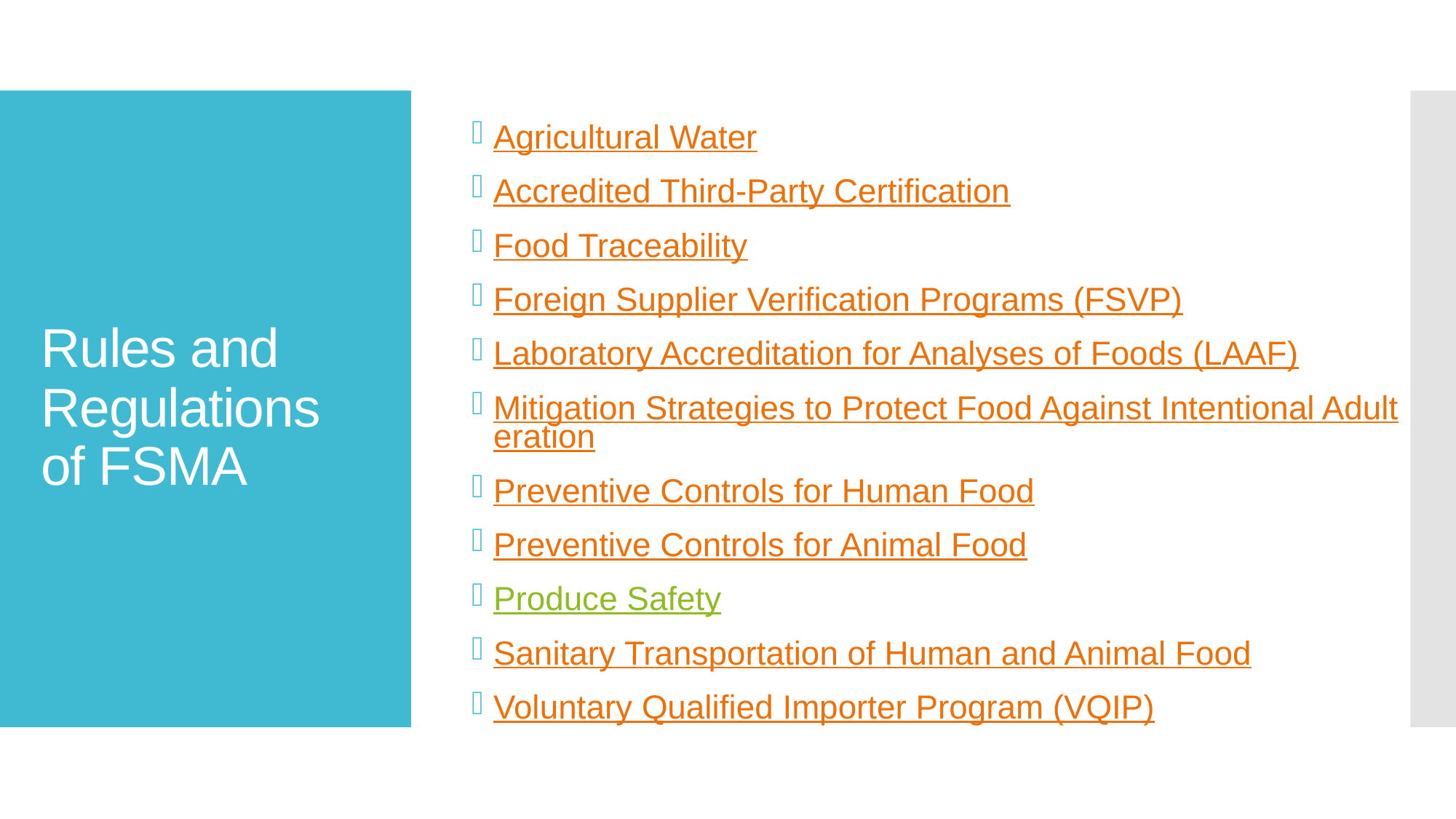

Agricultural Water
Accredited Third-Party Certification
Food Traceability
Foreign Supplier Verification Programs (FSVP)
Laboratory Accreditation for Analyses of Foods (LAAF)
Mitigation Strategies to Protect Food Against Intentional Adulteration
Preventive Controls for Human Food
Preventive Controls for Animal Food
Produce Safety
Sanitary Transportation of Human and Animal Food
Voluntary Qualified Importer Program (VQIP)
# Rules and Regulations of FSMA